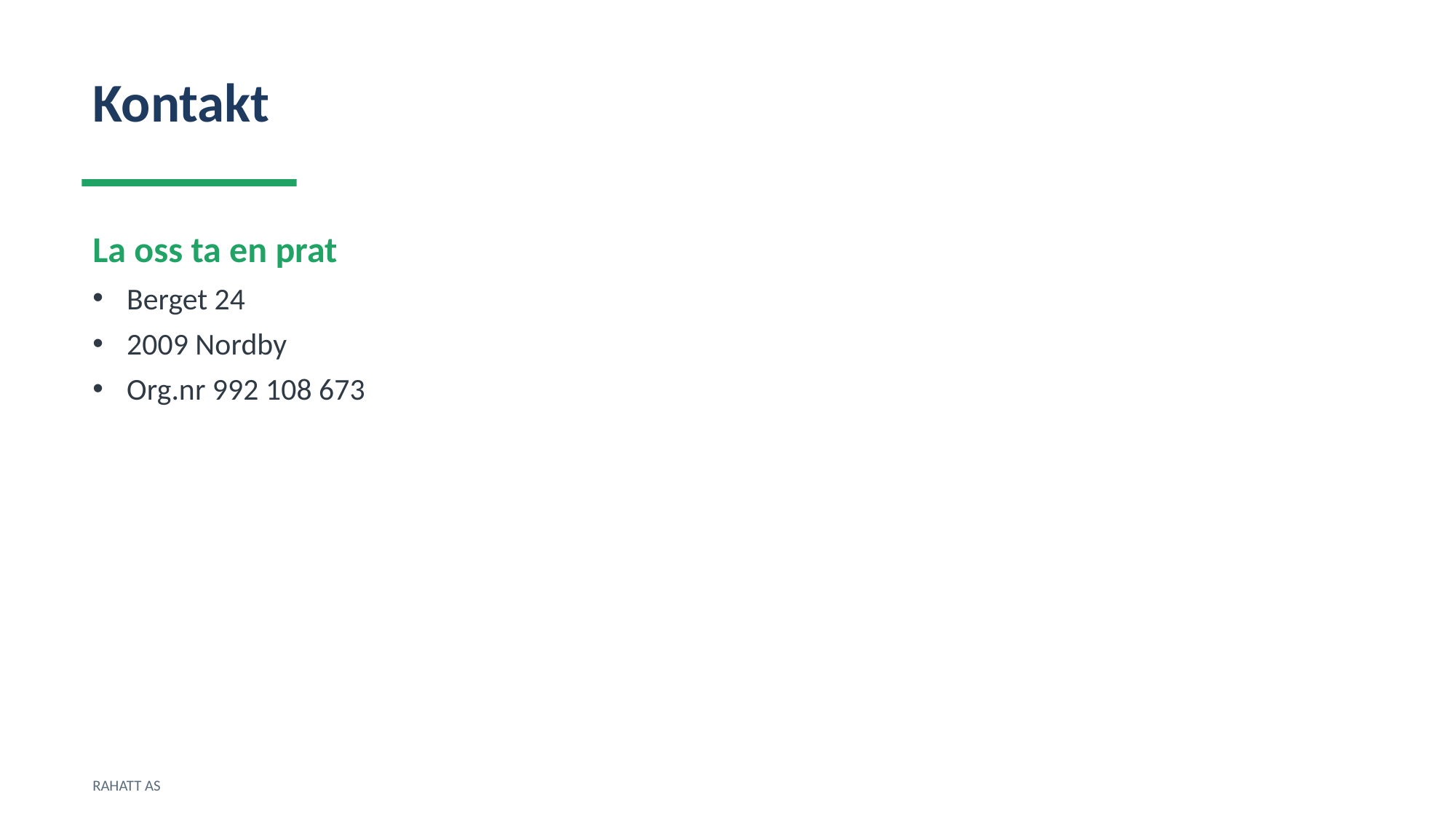

Kontakt

La oss ta en prat
Berget 24
2009 Nordby
Org.nr 992 108 673
RAHATT AS